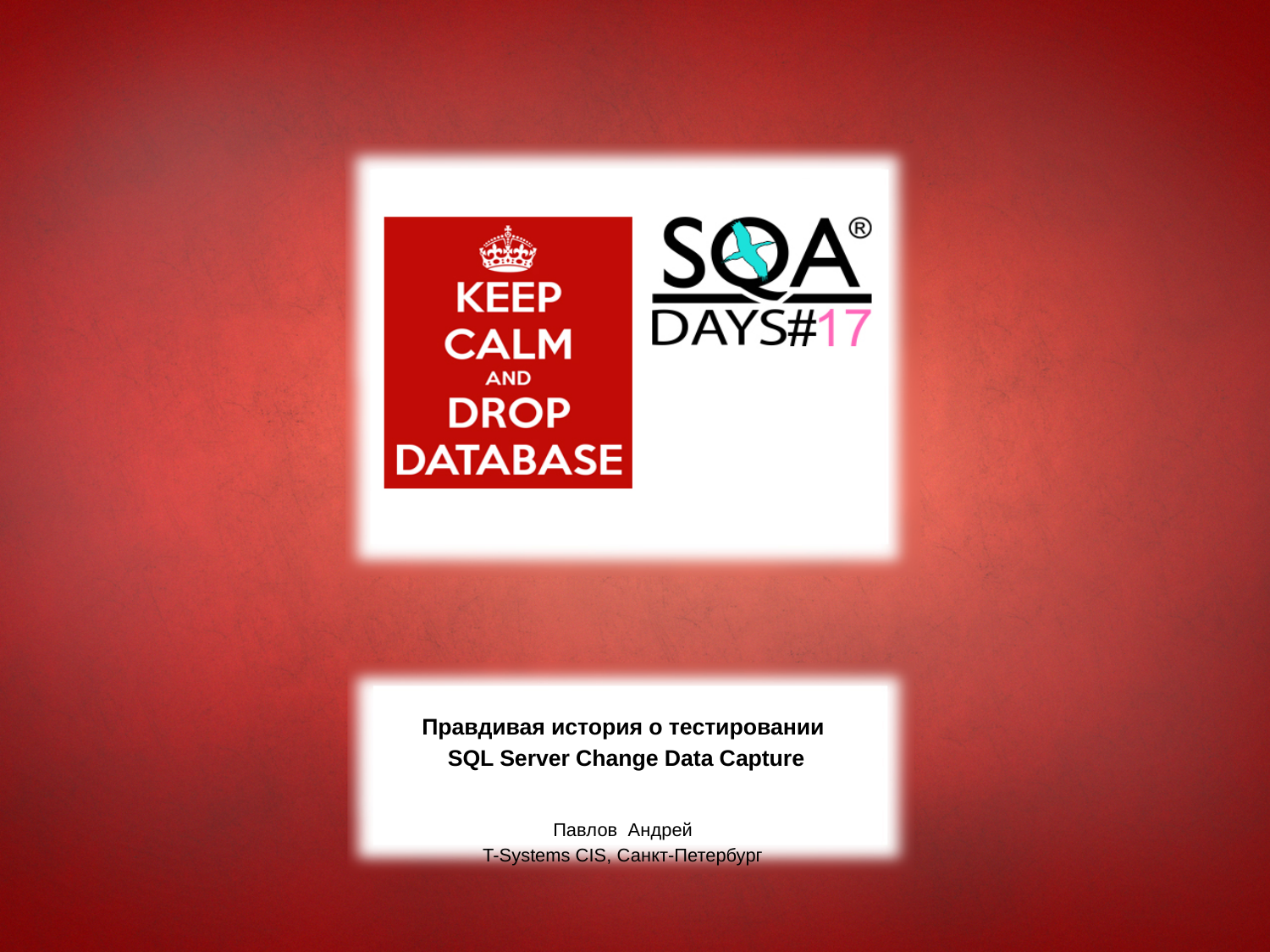

#
Правдивая история о тестировании
 SQL Server Change Data Capture

Павлов  Андрей
T-Systems CIS, Санкт-Петербург